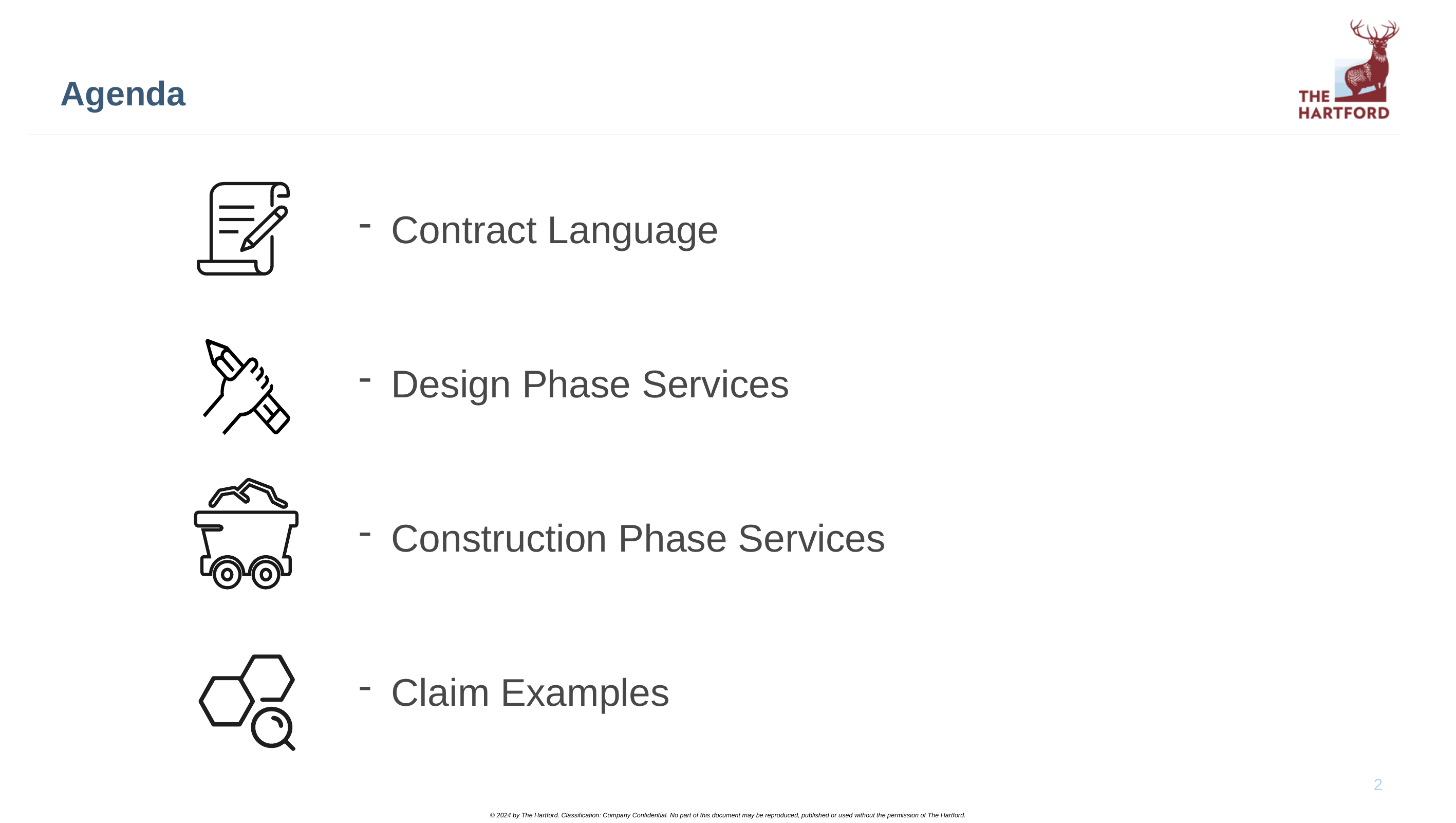

# Agenda
Contract Language

Design Phase Services

Construction Phase Services

Claim Examples

2
© 2024 by The Hartford. Classification: Company Confidential. No part of this document may be reproduced, published or used without the permission of The Hartford.